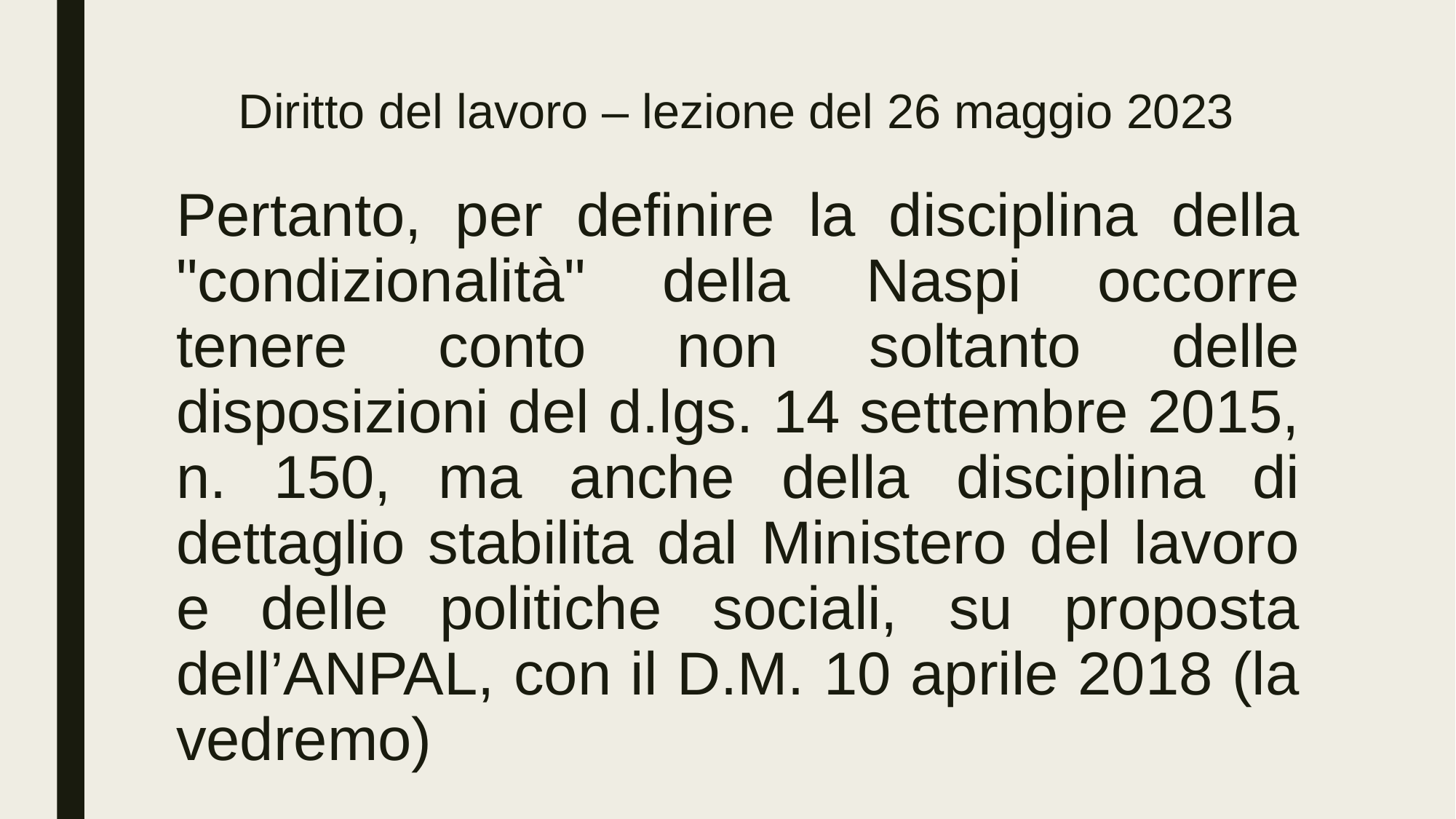

# Diritto del lavoro – lezione del 26 maggio 2023
Pertanto, per definire la disciplina della "condizionalità" della Naspi occorre tenere conto non soltanto delle disposizioni del d.lgs. 14 settembre 2015, n. 150, ma anche della disciplina di dettaglio stabilita dal Ministero del lavoro e delle politiche sociali, su proposta dell’ANPAL, con il D.M. 10 aprile 2018 (la vedremo)